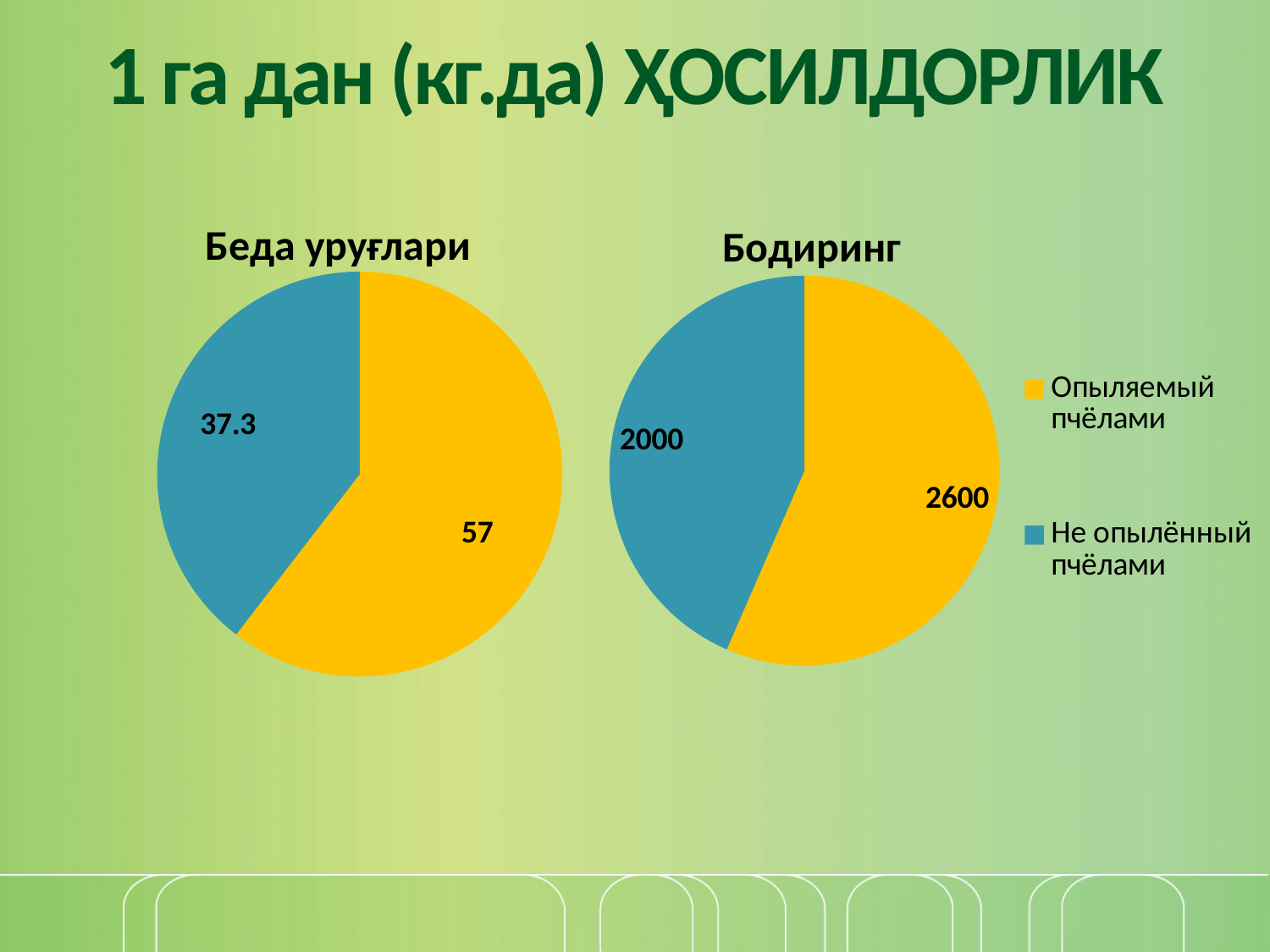

# 1 га дан (кг.да) ҲОСИЛДОРЛИК

### Chart

| Category | Урожайность огурцов с 1 га (в кг.) |
|---|---|
| Опыляемый пчёлами | 2600.0 |
| Не опылённый пчёлами  | 2000.0 |
Беда уруғлари
Бодиринг

### Chart

| Category | Урожайность семян с 1 га (в кг.) |
|---|---|
| Опыляемый пчёлами | 57.0 |
| Не опылённый пчёлами  | 37.300000000000004 |